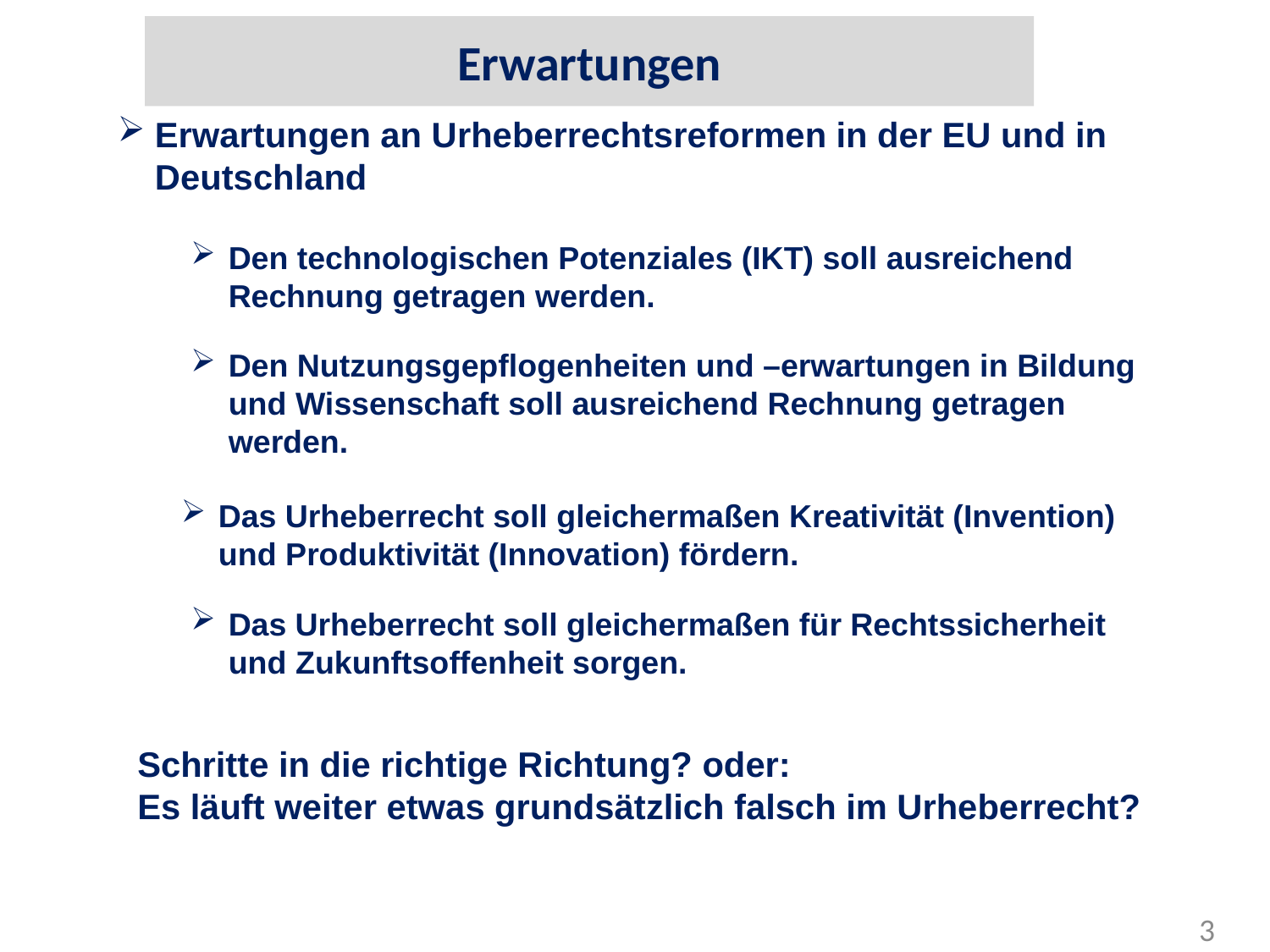

Erwartungen
Erwartungen an Urheberrechtsreformen in der EU und in Deutschland
Den technologischen Potenziales (IKT) soll ausreichend Rechnung getragen werden.
Den Nutzungsgepflogenheiten und –erwartungen in Bildung und Wissenschaft soll ausreichend Rechnung getragen werden.
Das Urheberrecht soll gleichermaßen Kreativität (Invention) und Produktivität (Innovation) fördern.
Das Urheberrecht soll gleichermaßen für Rechtssicherheit und Zukunftsoffenheit sorgen.
Schritte in die richtige Richtung? oder:
Es läuft weiter etwas grundsätzlich falsch im Urheberrecht?